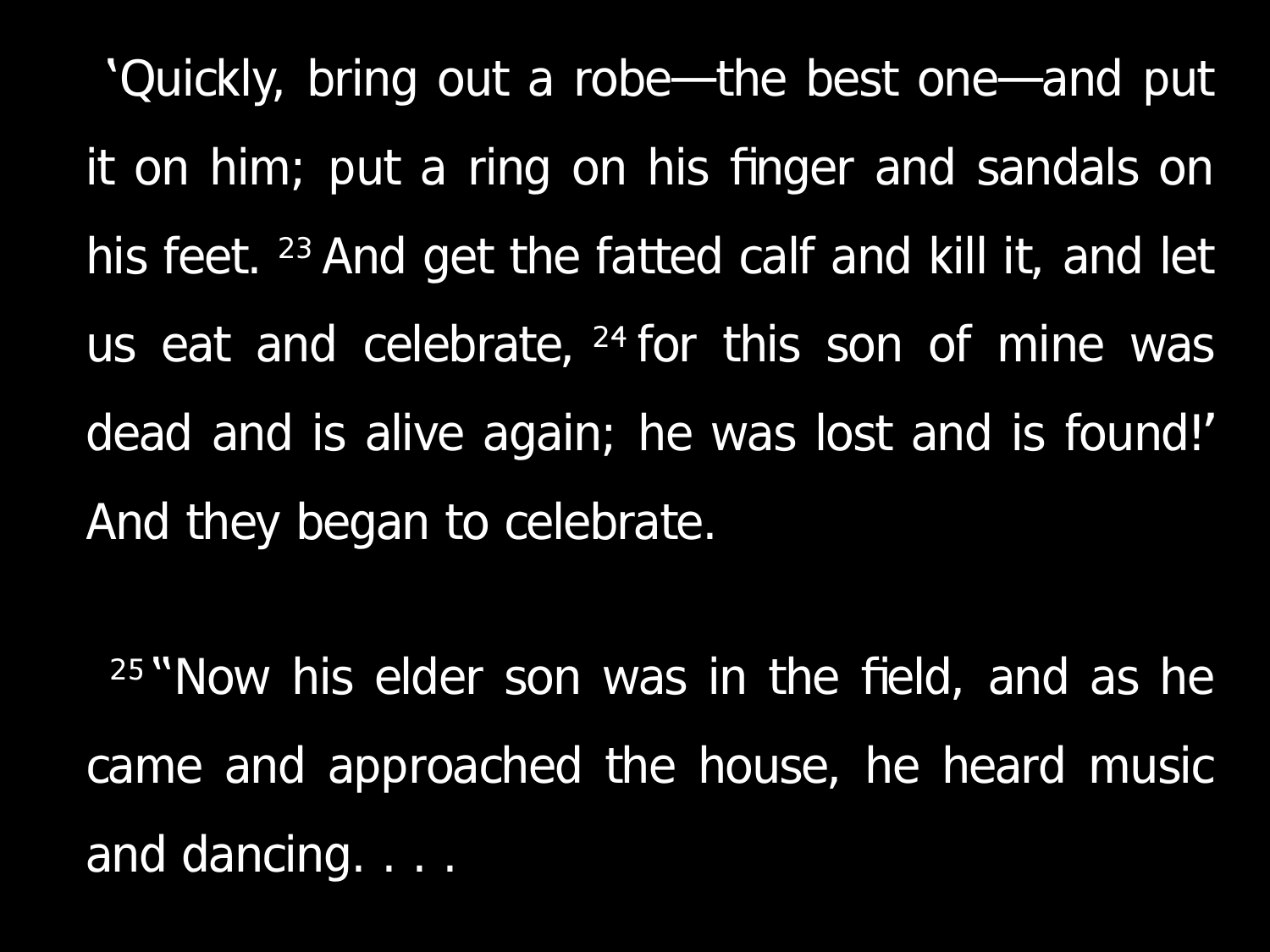

‘Quickly, bring out a robe—the best one—and put it on him; put a ring on his finger and sandals on his feet. 23 And get the fatted calf and kill it, and let us eat and celebrate, 24 for this son of mine was dead and is alive again; he was lost and is found!’ And they began to celebrate.
25 “Now his elder son was in the field, and as he came and approached the house, he heard music and dancing. . . .